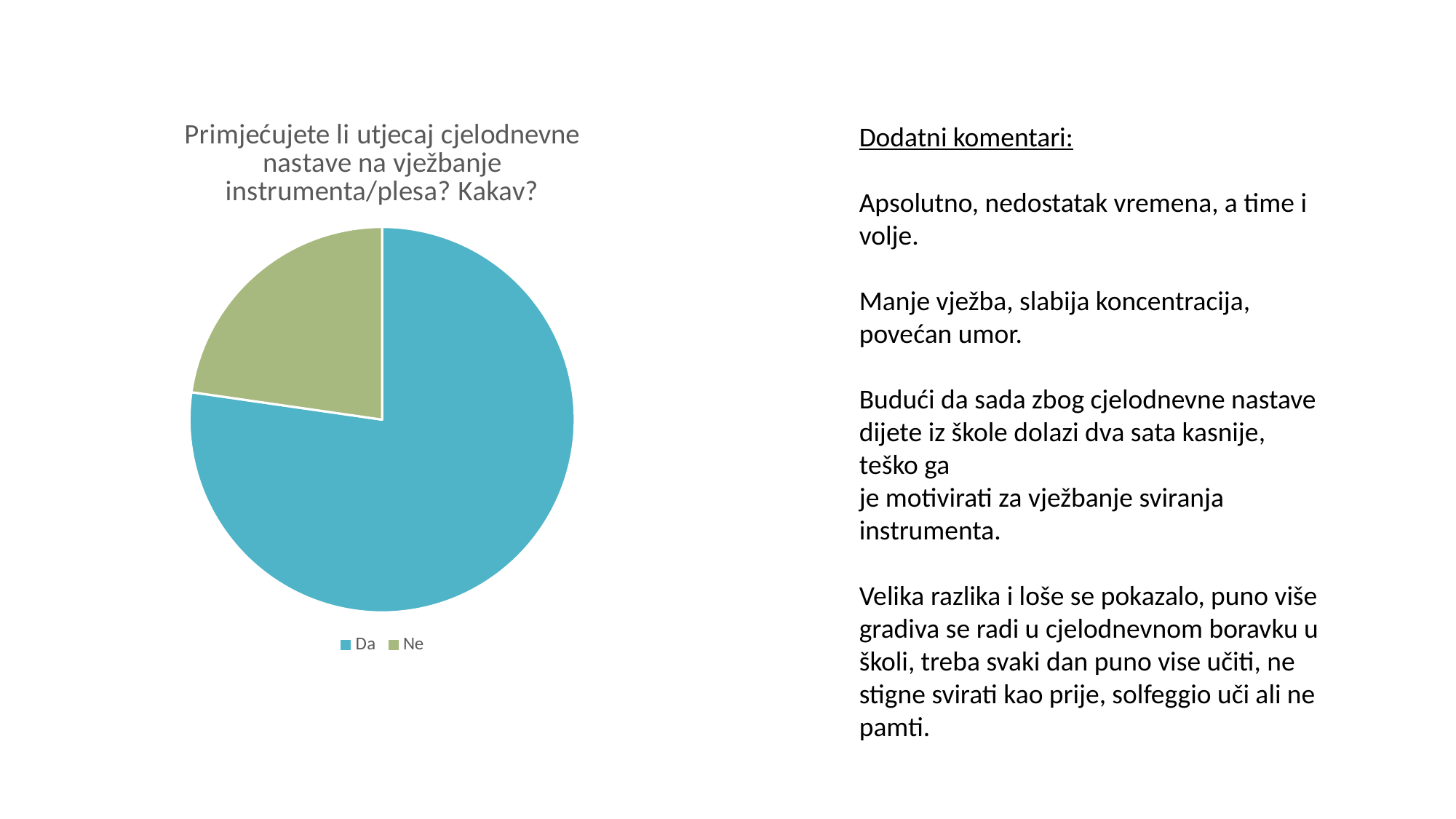

#

### Chart: Primjećujete li utjecaj cjelodnevne nastave na vježbanje instrumenta/plesa? Kakav?

| Category | Primjećujete li utjecaj cjelodnevne nastave na vježbanje instrumenta/plesa? Kakav? |
|---|---|
| Da | 17.0 |
| Ne | 5.0 |
Dodatni komentari:

Apsolutno, nedostatak vremena, a time i volje.

Manje vježba, slabija koncentracija, povećan umor.

Budući da sada zbog cjelodnevne nastave dijete iz škole dolazi dva sata kasnije, teško ga
je motivirati za vježbanje sviranja instrumenta.

Velika razlika i loše se pokazalo, puno više gradiva se radi u cjelodnevnom boravku u
školi, treba svaki dan puno vise učiti, ne stigne svirati kao prije, solfeggio uči ali ne
pamti.